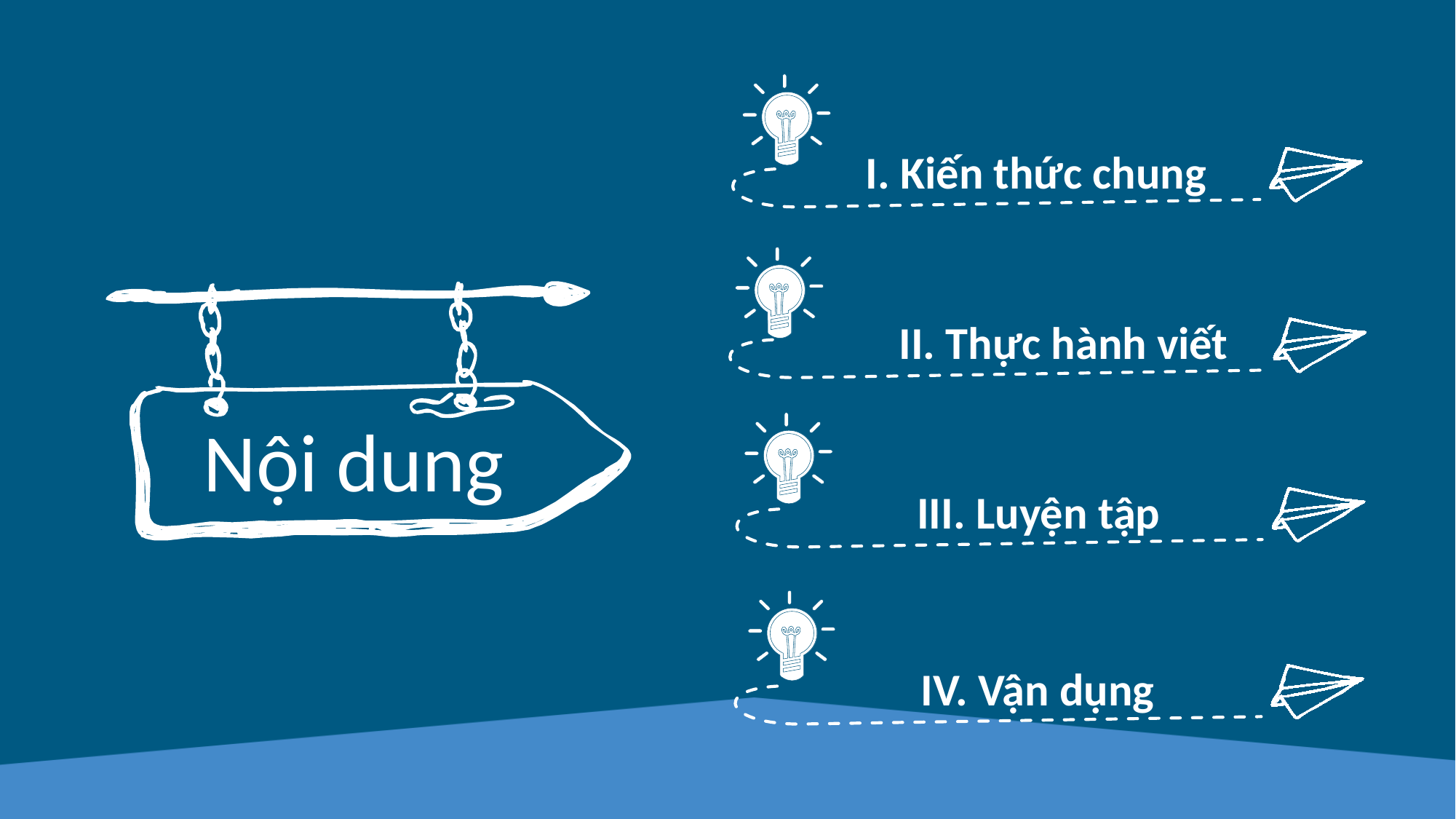

I. Kiến thức chung

II. Thực hành viết

Nội dung

III. Luyện tập

IV. Vận dụng